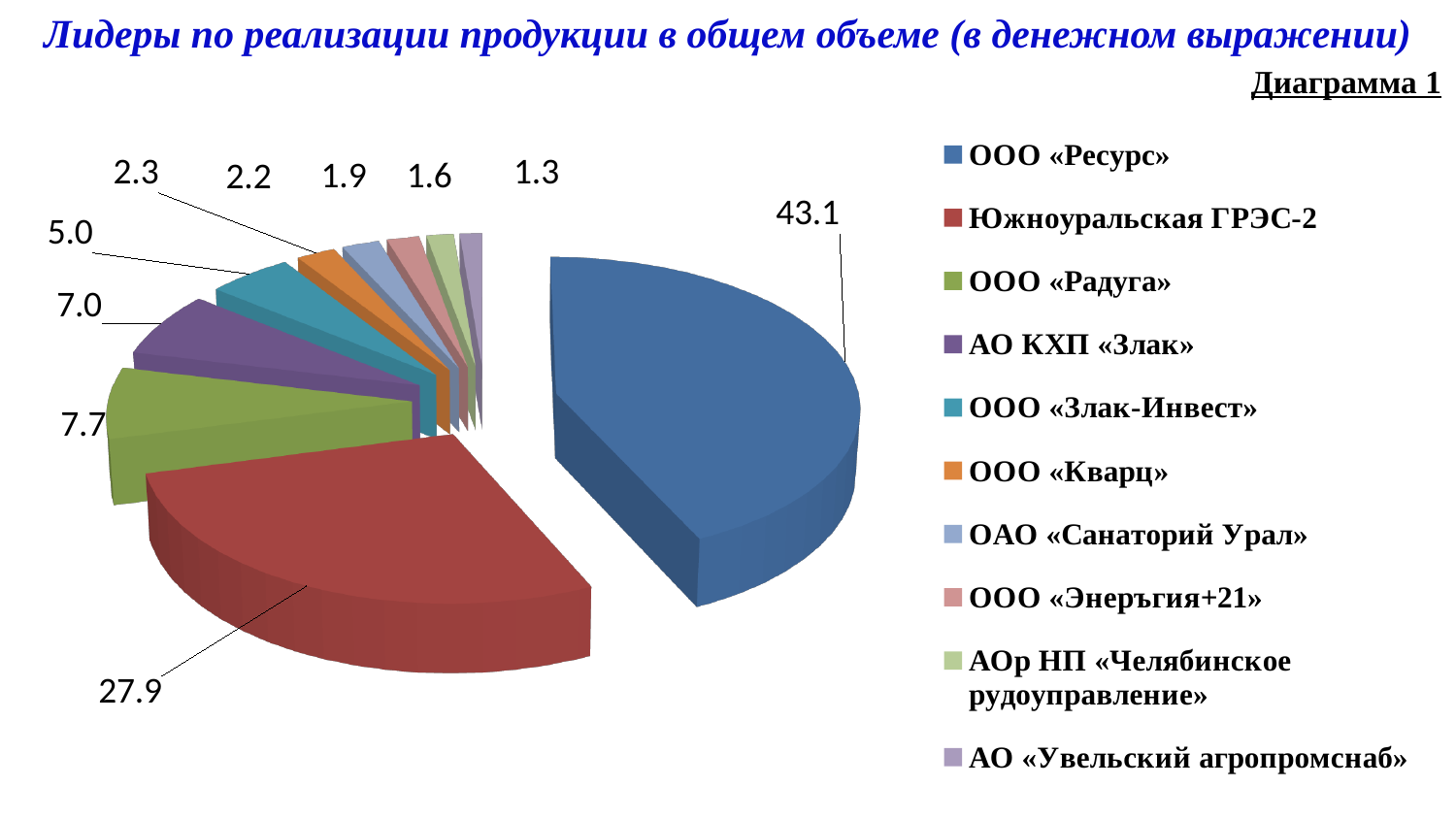

Лидеры по реализации продукции в общем объеме (в денежном выражении)
Диаграмма 1

[unsupported chart]